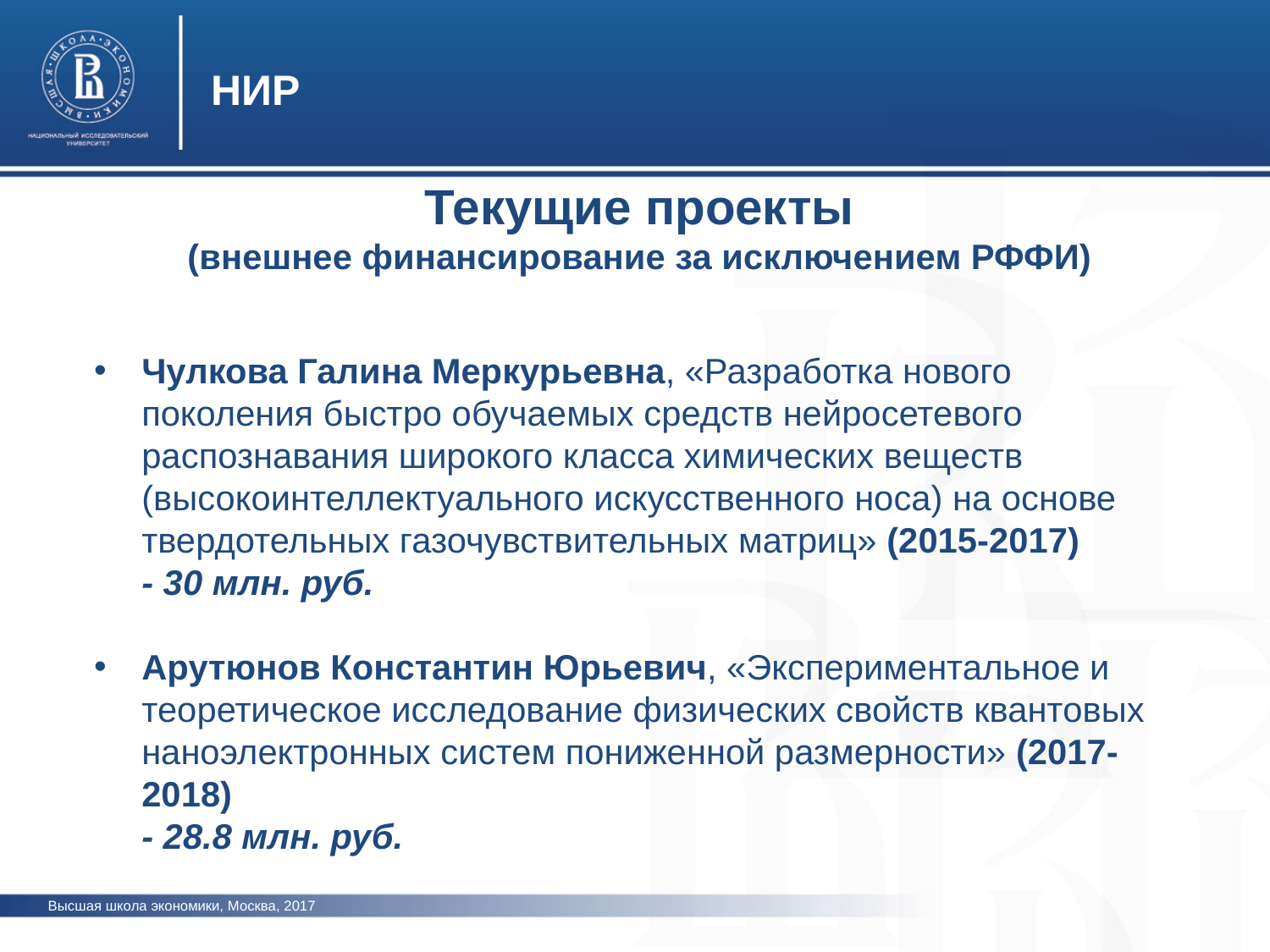

НИР
Текущие проекты
(внешнее финансирование за исключением РФФИ)

Чулкова Галина Меркурьевна, «Разработка нового поколения быстро обучаемых средств нейросетевого распознавания широкого класса химических веществ (высокоинтеллектуального искусственного носа) на основе твердотельных газочувствительных матриц» (2015-2017)
- 30 млн. руб.
Арутюнов Константин Юрьевич, «Экспериментальное и теоретическое исследование физических свойств квантовых наноэлектронных систем пониженной размерности» (2017-2018)
- 28.8 млн. руб.

Высшая школа экономики, Москва, 2017